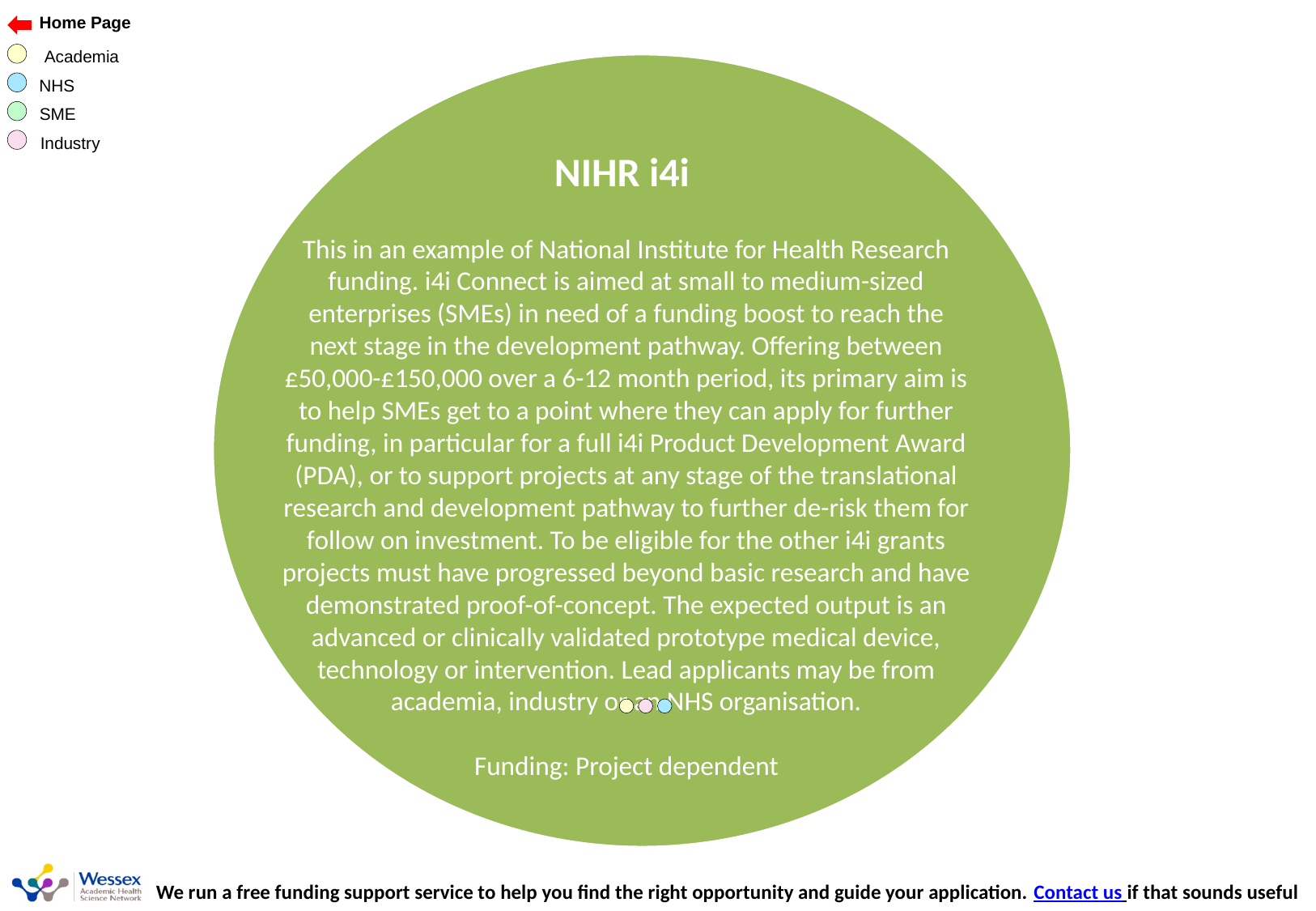

NIHR i4i

This in an example of National Institute for Health Research funding. i4i Connect is aimed at small to medium-sized enterprises (SMEs) in need of a funding boost to reach the next stage in the development pathway. Offering between £50,000-£150,000 over a 6-12 month period, its primary aim is to help SMEs get to a point where they can apply for further funding, in particular for a full i4i Product Development Award (PDA), or to support projects at any stage of the translational research and development pathway to further de-risk them for follow on investment. To be eligible for the other i4i grants projects must have progressed beyond basic research and have demonstrated proof-of-concept. The expected output is an advanced or clinically validated prototype medical device, technology or intervention. Lead applicants may be from academia, industry or an NHS organisation.

Funding: Project dependent